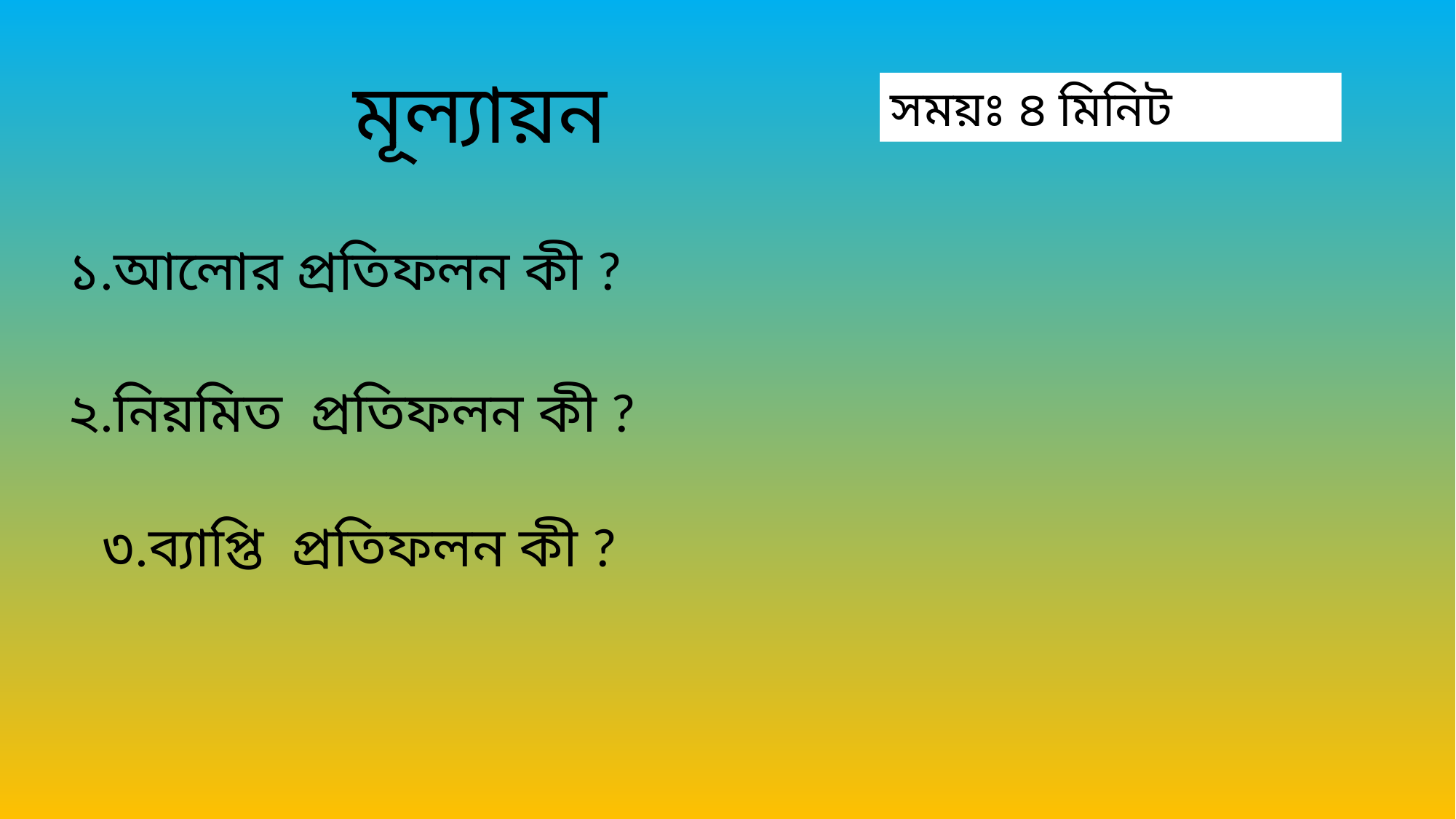

মূল্যায়ন
সময়ঃ ৪ মিনিট
১.আলোর প্রতিফলন কী ?
২.নিয়মিত  প্রতিফলন কী ?
৩.ব্যাপ্তি  প্রতিফলন কী ?